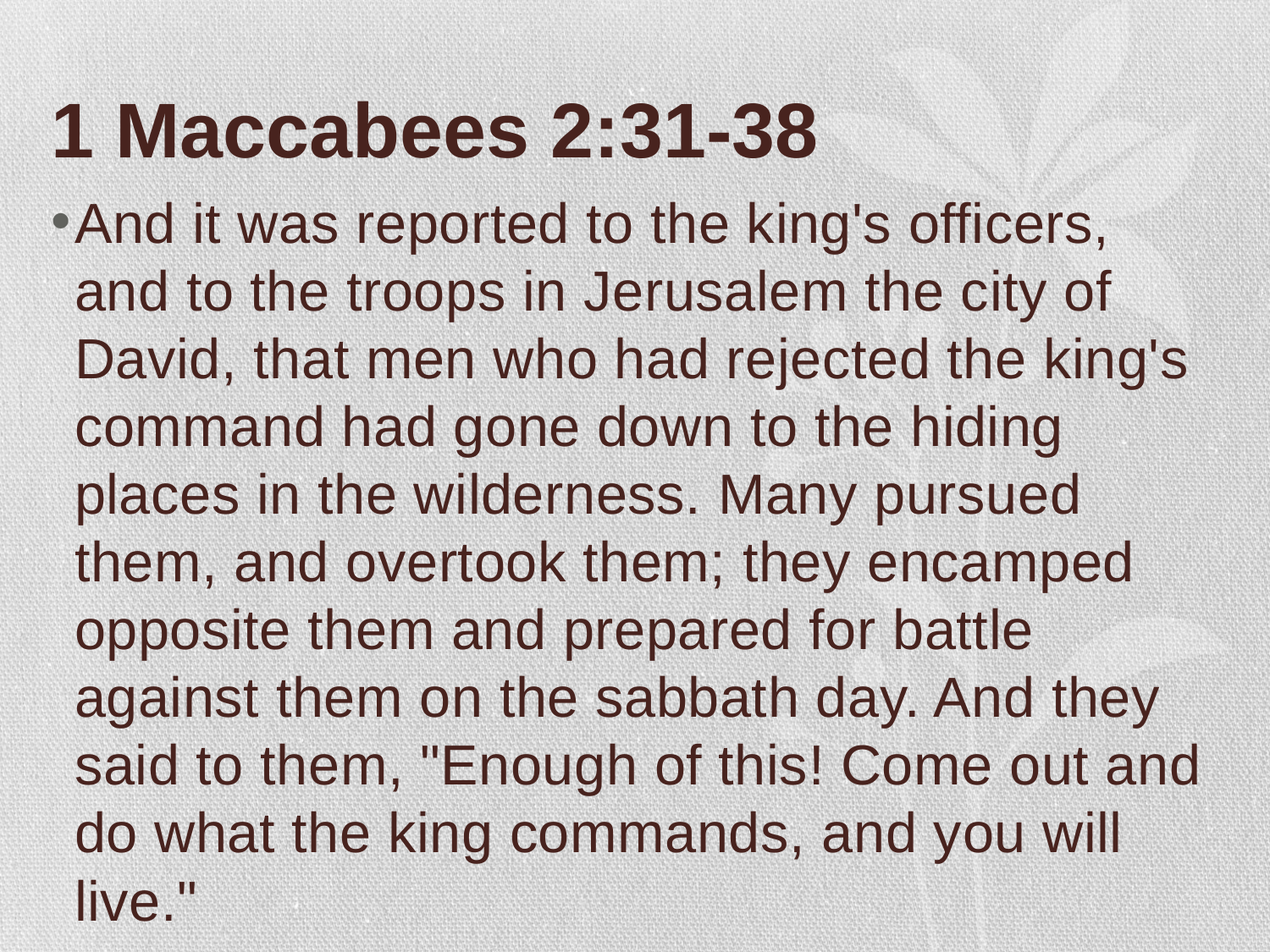

# 1 Maccabees 2:31-38
And it was reported to the king's officers, and to the troops in Jerusalem the city of David, that men who had rejected the king's command had gone down to the hiding places in the wilderness. Many pursued them, and overtook them; they encamped opposite them and prepared for battle against them on the sabbath day. And they said to them, "Enough of this! Come out and do what the king commands, and you will live."